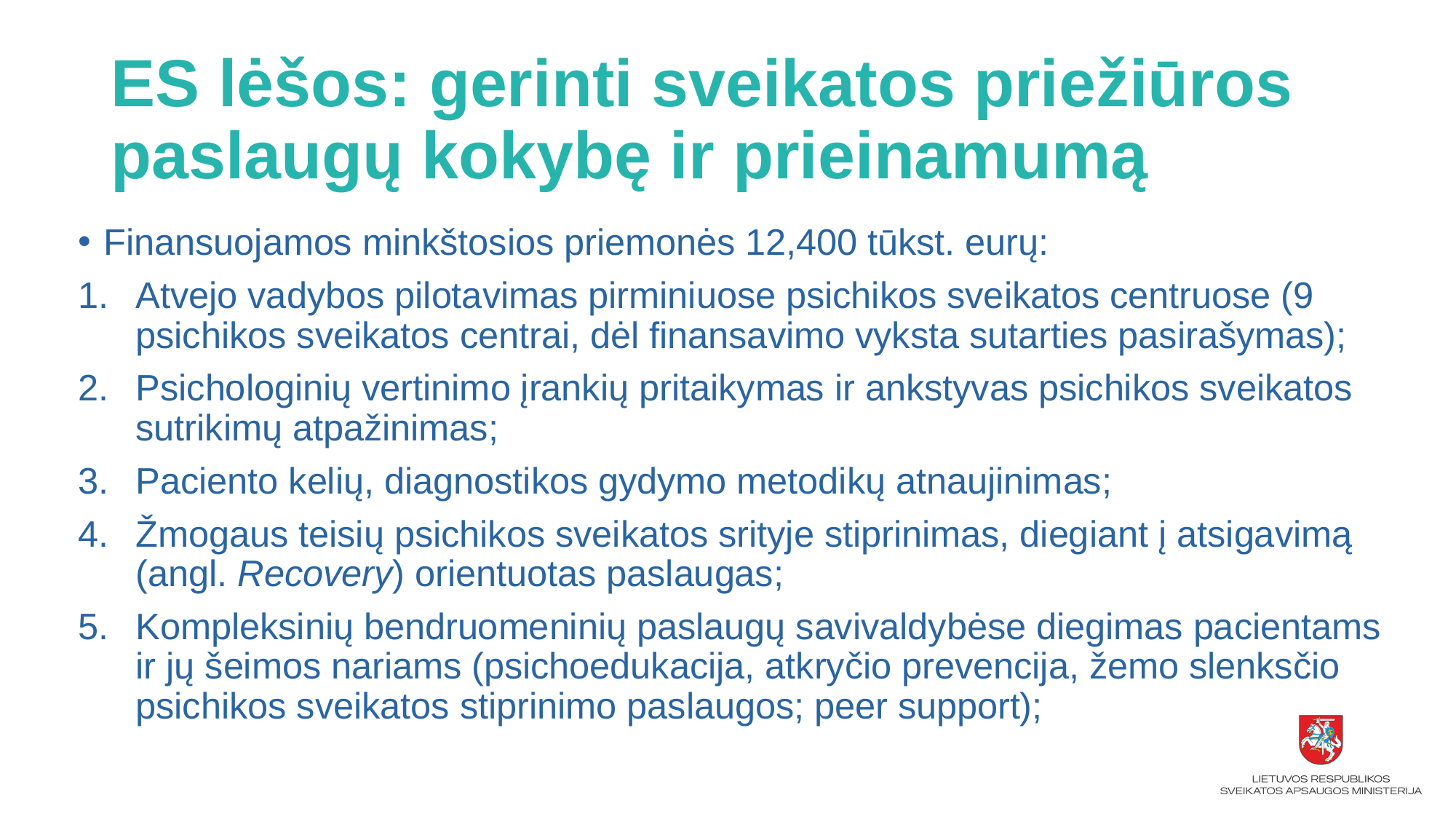

# ES lėšos: gerinti sveikatos priežiūros paslaugų kokybę ir prieinamumą
Finansuojamos minkštosios priemonės 12,400 tūkst. eurų:
Atvejo vadybos pilotavimas pirminiuose psichikos sveikatos centruose (9 psichikos sveikatos centrai, dėl finansavimo vyksta sutarties pasirašymas);
Psichologinių vertinimo įrankių pritaikymas ir ankstyvas psichikos sveikatos sutrikimų atpažinimas;
Paciento kelių, diagnostikos gydymo metodikų atnaujinimas;
Žmogaus teisių psichikos sveikatos srityje stiprinimas, diegiant į atsigavimą (angl. Recovery) orientuotas paslaugas;
Kompleksinių bendruomeninių paslaugų savivaldybėse diegimas pacientams ir jų šeimos nariams (psichoedukacija, atkryčio prevencija, žemo slenksčio psichikos sveikatos stiprinimo paslaugos; peer support);